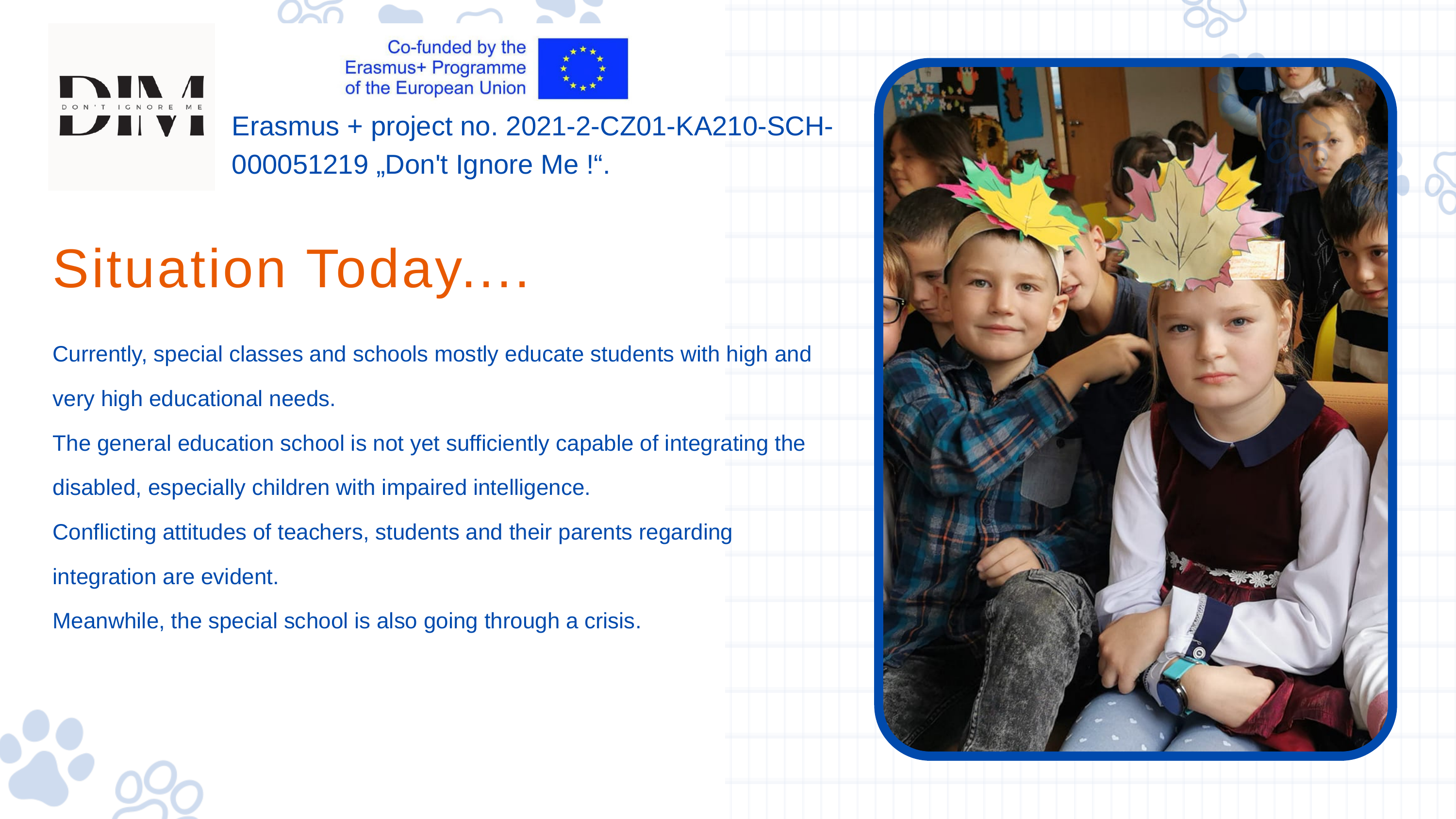

Erasmus + project no. 2021-2-CZ01-KA210-SCH-000051219 „Don't Ignore Me !“.
Situation Today....
Currently, special classes and schools mostly educate students with high and very high educational needs.
The general education school is not yet sufficiently capable of integrating the disabled, especially children with impaired intelligence.
Conflicting attitudes of teachers, students and their parents regarding integration are evident.
Meanwhile, the special school is also going through a crisis.